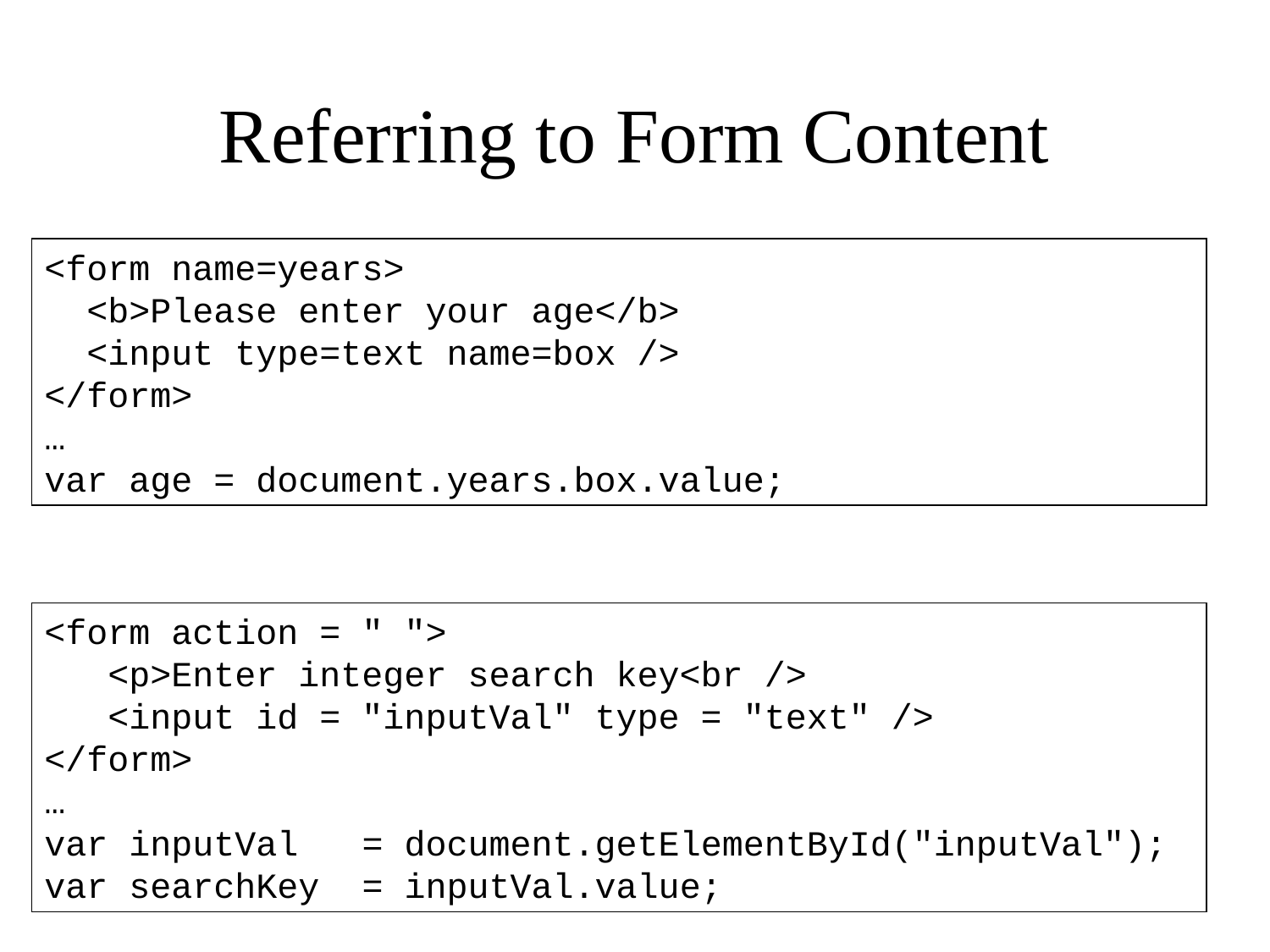

# Referring to Form Content
<form name=years>
  <b>Please enter your age</b>
  <input type=text name=box />
</form>
…
var age = document.years.box.value;
<form action = " ">
   <p>Enter integer search key<br />
   <input id = "inputVal" type = "text" />
</form>
…
var inputVal   = document.getElementById("inputVal");
var searchKey  = inputVal.value;